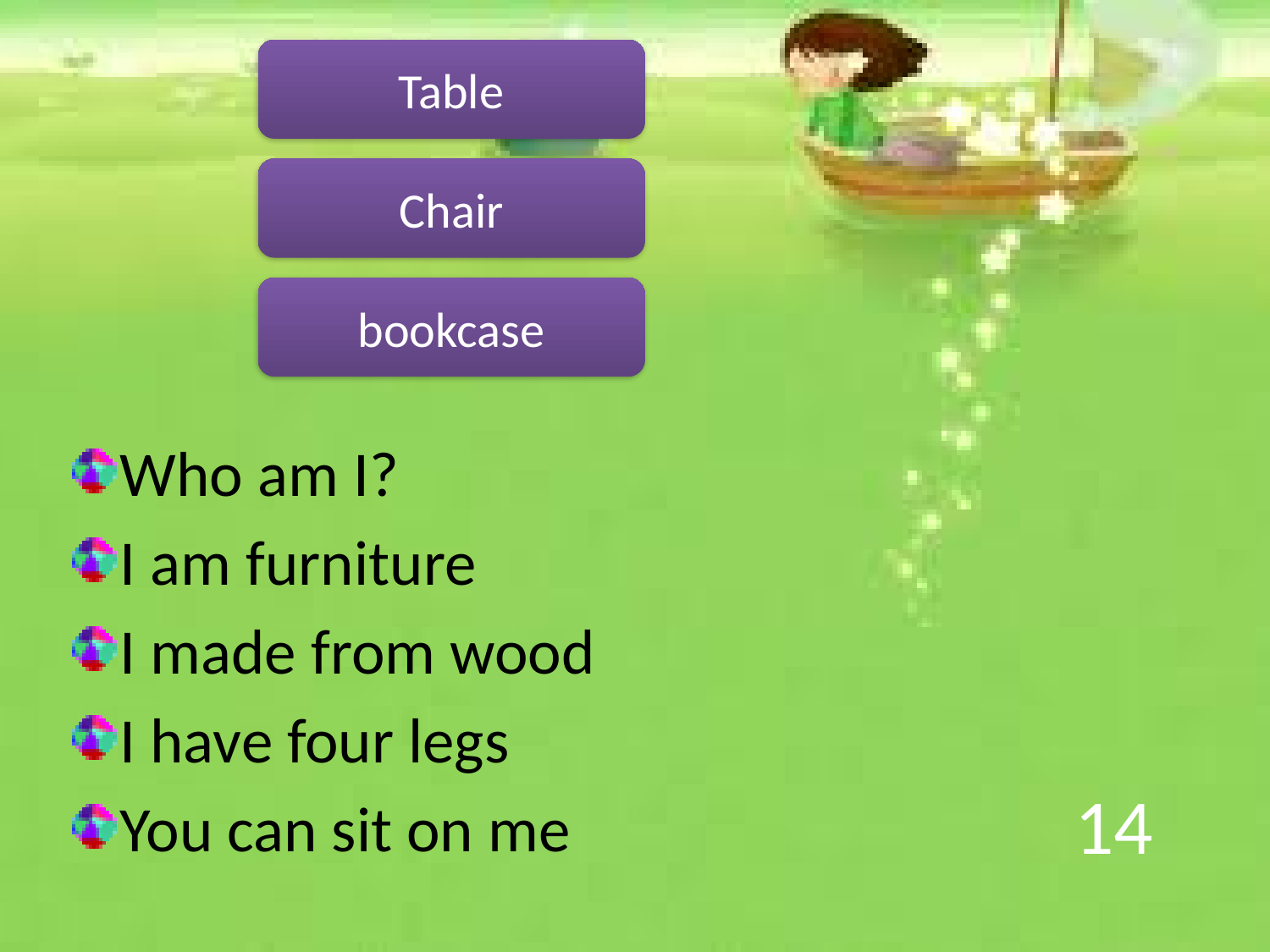

Table
Chair
bookcase
Who am I?
I am furniture
I made from wood
I have four legs
You can sit on me
# 14